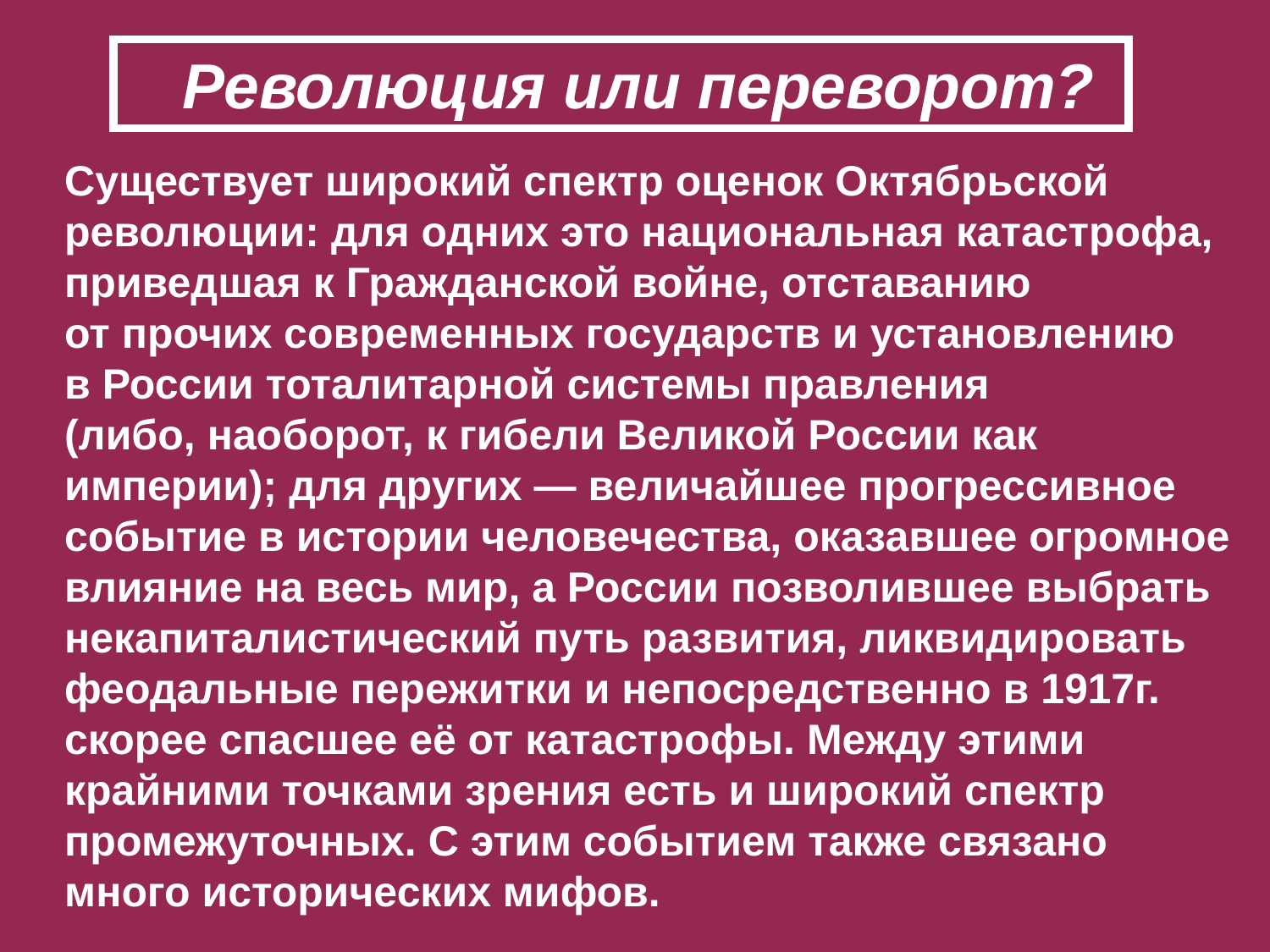

Революция или переворот?
Существует широкий спектр оценок Октябрьской революции: для одних это национальная катастрофа, приведшая к Гражданской войне, отставанию
от прочих современных государств и установлению
в России тоталитарной системы правления
(либо, наоборот, к гибели Великой России как империи); для других — величайшее прогрессивное событие в истории человечества, оказавшее огромное влияние на весь мир, а России позволившее выбрать некапиталистический путь развития, ликвидировать феодальные пережитки и непосредственно в 1917г. скорее спасшее её от катастрофы. Между этими крайними точками зрения есть и широкий спектр промежуточных. С этим событием также связано много исторических мифов.